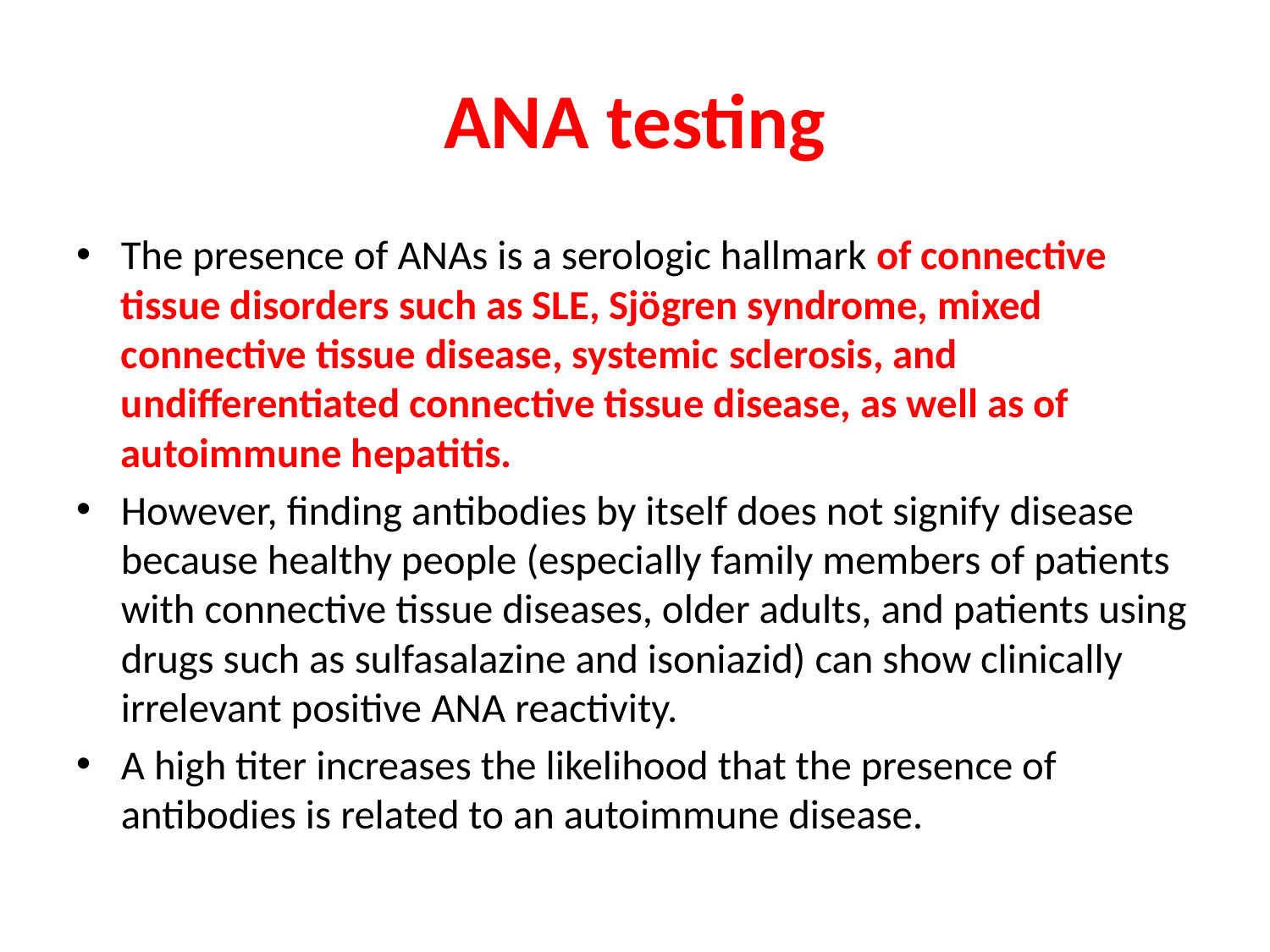

# ANA testing
The presence of ANAs is a serologic hallmark of connective tissue disorders such as SLE, Sjögren syndrome, mixed connective tissue disease, systemic sclerosis, and undifferentiated connective tissue disease, as well as of autoimmune hepatitis.
However, finding antibodies by itself does not signify disease because healthy people (especially family members of patients with connective tissue diseases, older adults, and patients using drugs such as sulfasalazine and isoniazid) can show clinically irrelevant positive ANA reactivity.
A high titer increases the likelihood that the presence of antibodies is related to an autoimmune disease.